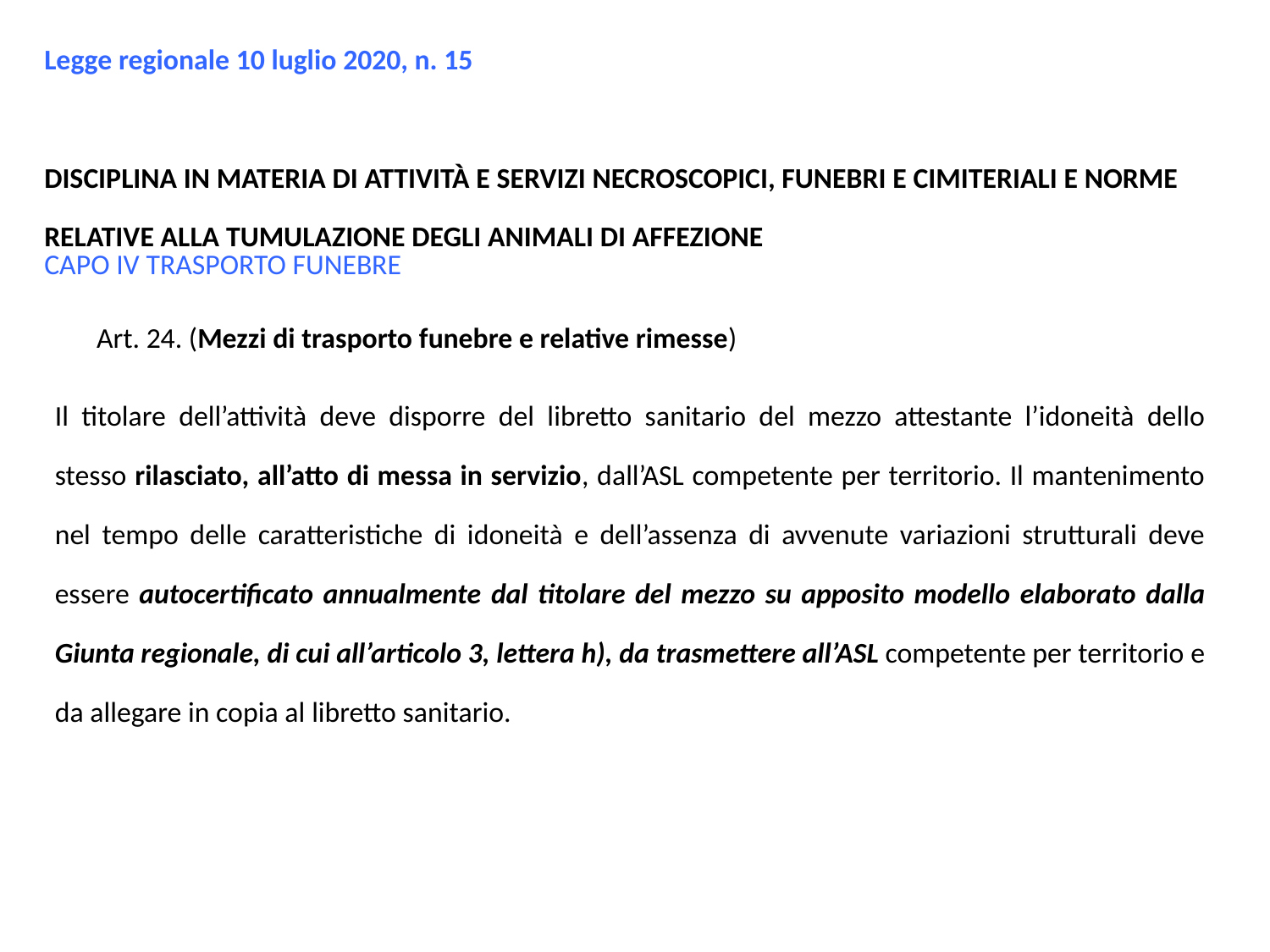

Legge regionale 10 luglio 2020, n. 15

DISCIPLINA IN MATERIA DI ATTIVITÀ E SERVIZI NECROSCOPICI, FUNEBRI E CIMITERIALI E NORME RELATIVE ALLA TUMULAZIONE DEGLI ANIMALI DI AFFEZIONE
CAPO IV TRASPORTO FUNEBRE
Art. 24. (Mezzi di trasporto funebre e relative rimesse)
Il titolare dell’attività deve disporre del libretto sanitario del mezzo attestante l’idoneità dello stesso rilasciato, all’atto di messa in servizio, dall’ASL competente per territorio. Il mantenimento nel tempo delle caratteristiche di idoneità e dell’assenza di avvenute variazioni strutturali deve essere autocertificato annualmente dal titolare del mezzo su apposito modello elaborato dalla Giunta regionale, di cui all’articolo 3, lettera h), da trasmettere all’ASL competente per territorio e da allegare in copia al libretto sanitario.